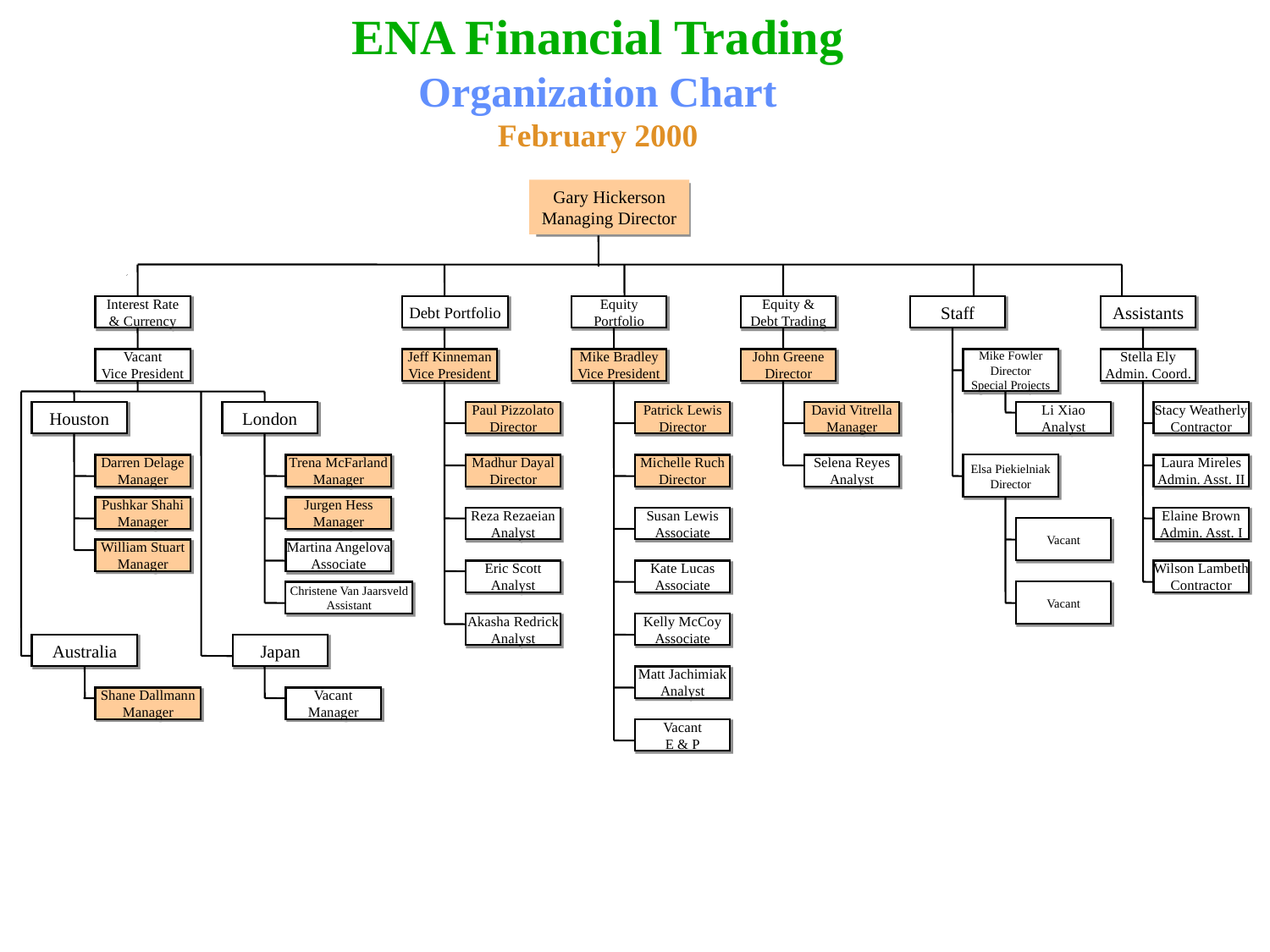

# ENA Financial Trading Organization Chart February 2000
Gary Hickerson
Managing Director

Interest Rate
& Currency
Debt Portfolio
Equity
Portfolio
Equity &
Debt Trading
Staff
Assistants

Vacant
Vice President
Jeff Kinneman
Vice President
Mike Bradley
Vice President
John Greene
Director
Mike Fowler
Director
Special Projects
Stella Ely
Admin. Coord.

Houston
London
Paul Pizzolato
Director
Patrick Lewis
Director
David Vitrella
Manager
Li Xiao
Analyst
Stacy Weatherly
Contractor

Darren Delage
Manager
Trena McFarland
Manager
Madhur Dayal
Director
Michelle Ruch
Director
Selena Reyes
Analyst
Elsa Piekielniak
Director
Laura Mireles
Admin. Asst. II

Pushkar Shahi
Manager
Jurgen Hess
Manager

Reza Rezaeian
Analyst
Susan Lewis
Associate
Elaine Brown
Admin. Asst. I

Vacant

William Stuart
Manager
Martina Angelova
Associate

Eric Scott
Analyst
Kate Lucas
Associate
Wilson Lambeth
Contractor

Christene Van Jaarsveld
Assistant

Vacant

Akasha Redrick
Analyst
Kelly McCoy
Associate

Australia
Japan

Matt Jachimiak
Analyst
Shane Dallmann
Manager
Vacant
Manager

Vacant
E & P